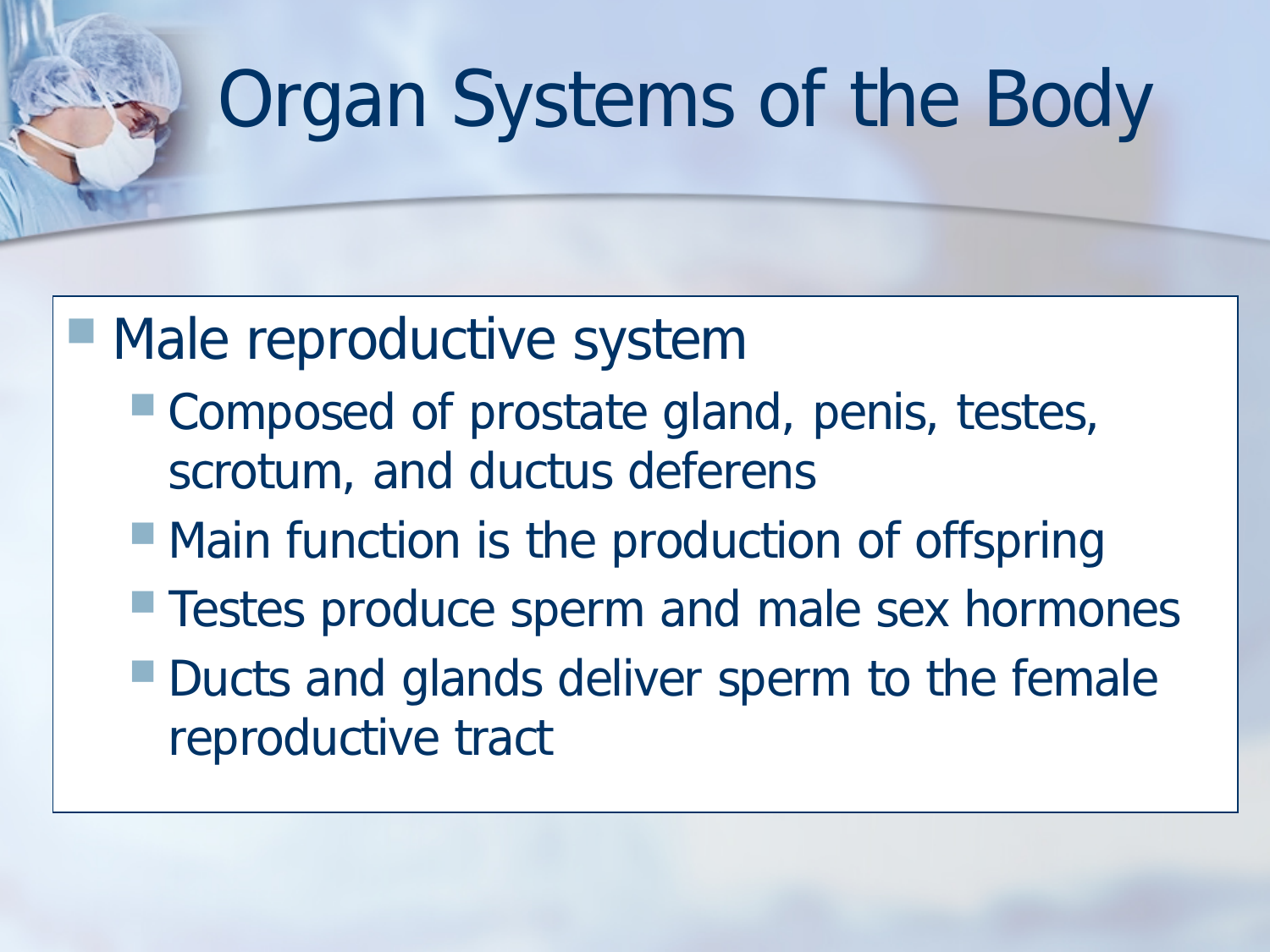

# Organ Systems of the Body
Male reproductive system
Composed of prostate gland, penis, testes, scrotum, and ductus deferens
Main function is the production of offspring
Testes produce sperm and male sex hormones
Ducts and glands deliver sperm to the female reproductive tract